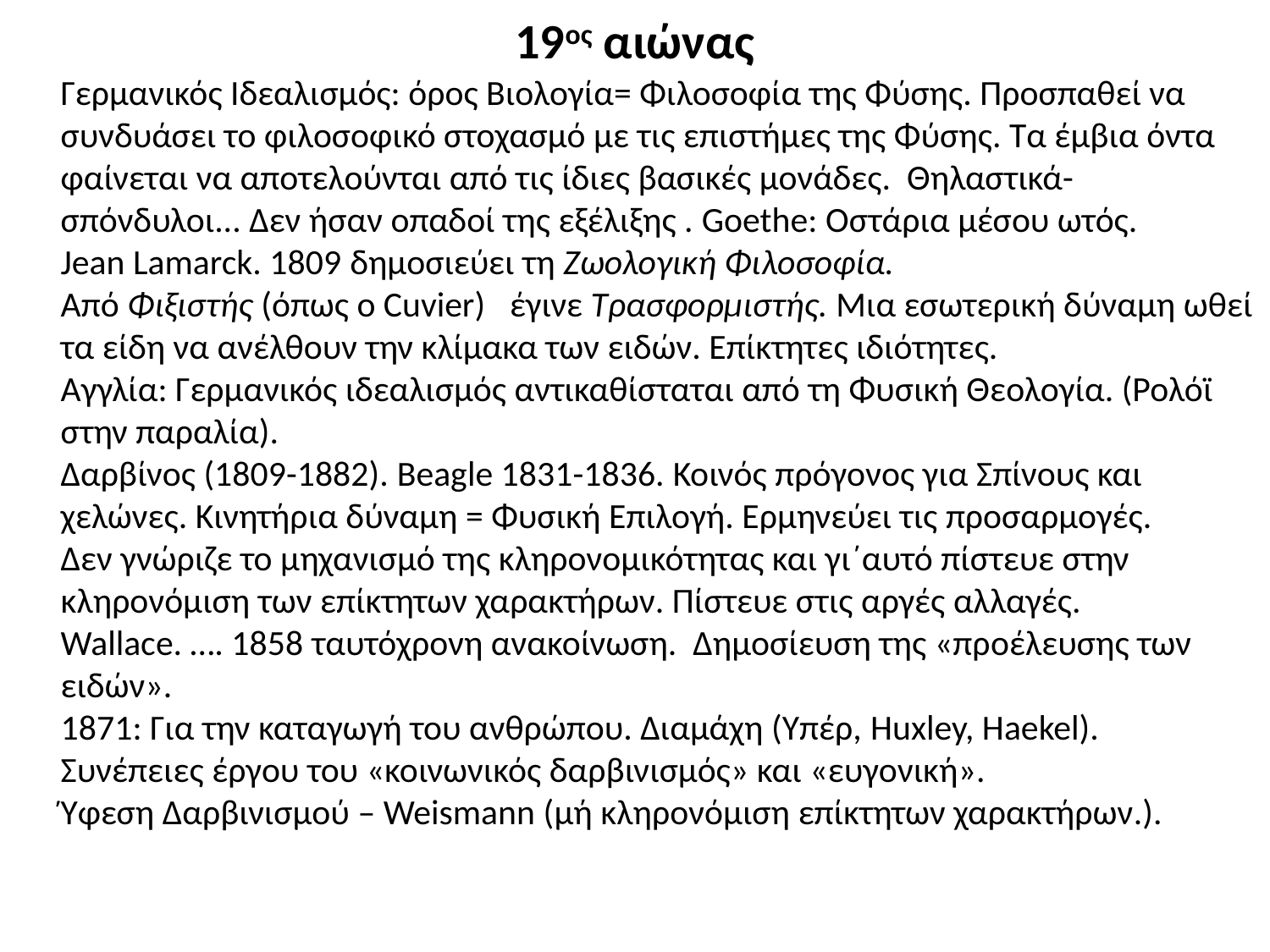

# 19ος αιώνας
Γερμανικός Ιδεαλισμός: όρος Βιολογία= Φιλοσοφία της Φύσης. Προσπαθεί να συνδυάσει το φιλοσοφικό στοχασμό με τις επιστήμες της Φύσης. Τα έμβια όντα φαίνεται να αποτελούνται από τις ίδιες βασικές μονάδες.  Θηλαστικά- σπόνδυλοι... Δεν ήσαν οπαδοί της εξέλιξης . Goethe: Οστάρια μέσου ωτός.
Jean Lamarck. 1809 δημοσιεύει τη Ζωολογική Φιλοσοφία.
Από Φιξιστής (όπως ο Cuvier)   έγινε Τρασφορμιστής. Μια εσωτερική δύναμη ωθεί τα είδη να ανέλθουν την κλίμακα των ειδών. Επίκτητες ιδιότητες.
Αγγλία: Γερμανικός ιδεαλισμός αντικαθίσταται από τη Φυσική Θεολογία. (Ρολόϊ στην παραλία).
Δαρβίνος (1809-1882). Beagle 1831-1836. Κοινός πρόγονος για Σπίνους και χελώνες. Κινητήρια δύναμη = Φυσική Επιλογή. Ερμηνεύει τις προσαρμογές.
Δεν γνώριζε το μηχανισμό της κληρονομικότητας και γι΄αυτό πίστευε στην κληρονόμιση των επίκτητων χαρακτήρων. Πίστευε στις αργές αλλαγές.
Wallace. …. 1858 ταυτόχρονη ανακοίνωση.  Δημοσίευση της «πρoέλευσης των ειδών».
1871: Για την καταγωγή του ανθρώπου. Διαμάχη (Υπέρ, Huxley, Haekel).
Συνέπειες έργου του «κοινωνικός δαρβινισμός» και «ευγονική».
Ύφεση Δαρβινισμού – Weismann (μή κληρονόμιση επίκτητων χαρακτήρων.).